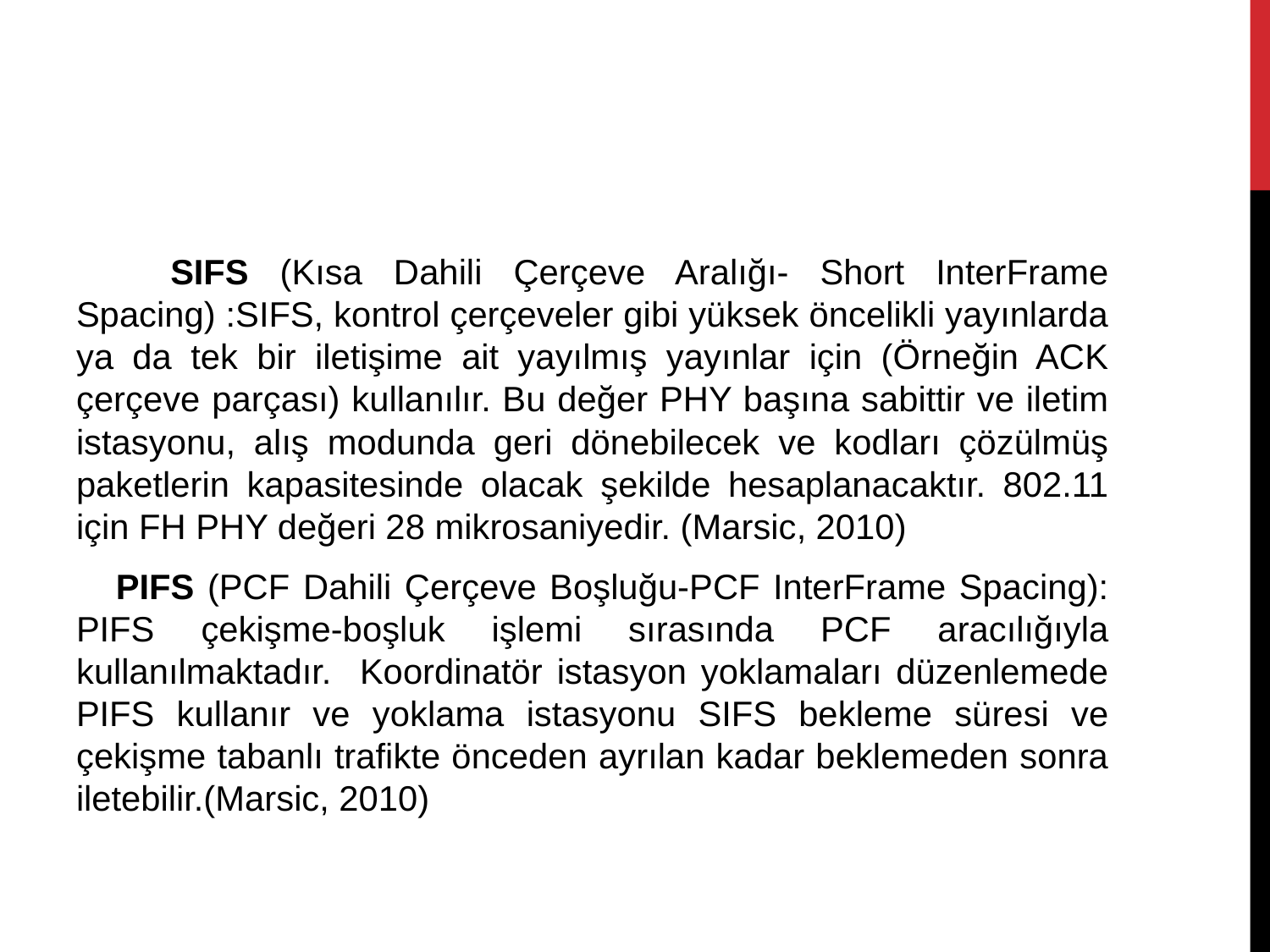

SIFS (Kısa Dahili Çerçeve Aralığı- Short InterFrame Spacing) :SIFS, kontrol çerçeveler gibi yüksek öncelikli yayınlarda ya da tek bir iletişime ait yayılmış yayınlar için (Örneğin ACK çerçeve parçası) kullanılır. Bu değer PHY başına sabittir ve iletim istasyonu, alış modunda geri dönebilecek ve kodları çözülmüş paketlerin kapasitesinde olacak şekilde hesaplanacaktır. 802.11 için FH PHY değeri 28 mikrosaniyedir. (Marsic, 2010)
   PIFS (PCF Dahili Çerçeve Boşluğu-PCF InterFrame Spacing): PIFS çekişme-boşluk işlemi sırasında PCF aracılığıyla kullanılmaktadır.  Koordinatör istasyon yoklamaları düzenlemede PIFS kullanır ve yoklama istasyonu SIFS bekleme süresi ve çekişme tabanlı trafikte önceden ayrılan kadar beklemeden sonra iletebilir.(Marsic, 2010)